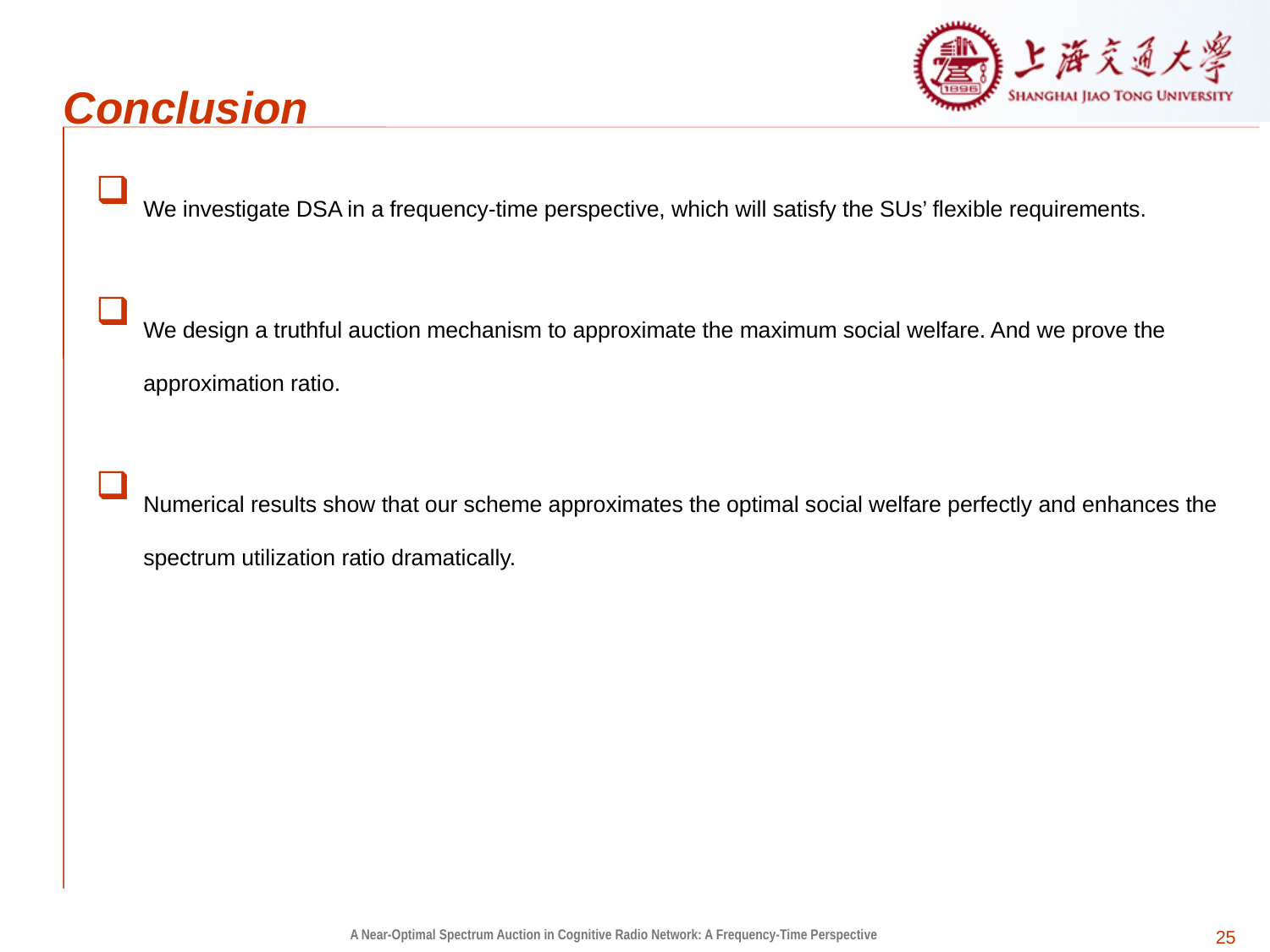

Conclusion
We investigate DSA in a frequency-time perspective, which will satisfy the SUs’ flexible requirements.

We design a truthful auction mechanism to approximate the maximum social welfare. And we prove the approximation ratio.

Numerical results show that our scheme approximates the optimal social welfare perfectly and enhances the spectrum utilization ratio dramatically.

A Near-Optimal Spectrum Auction in Cognitive Radio Network: A Frequency-Time Perspective
25